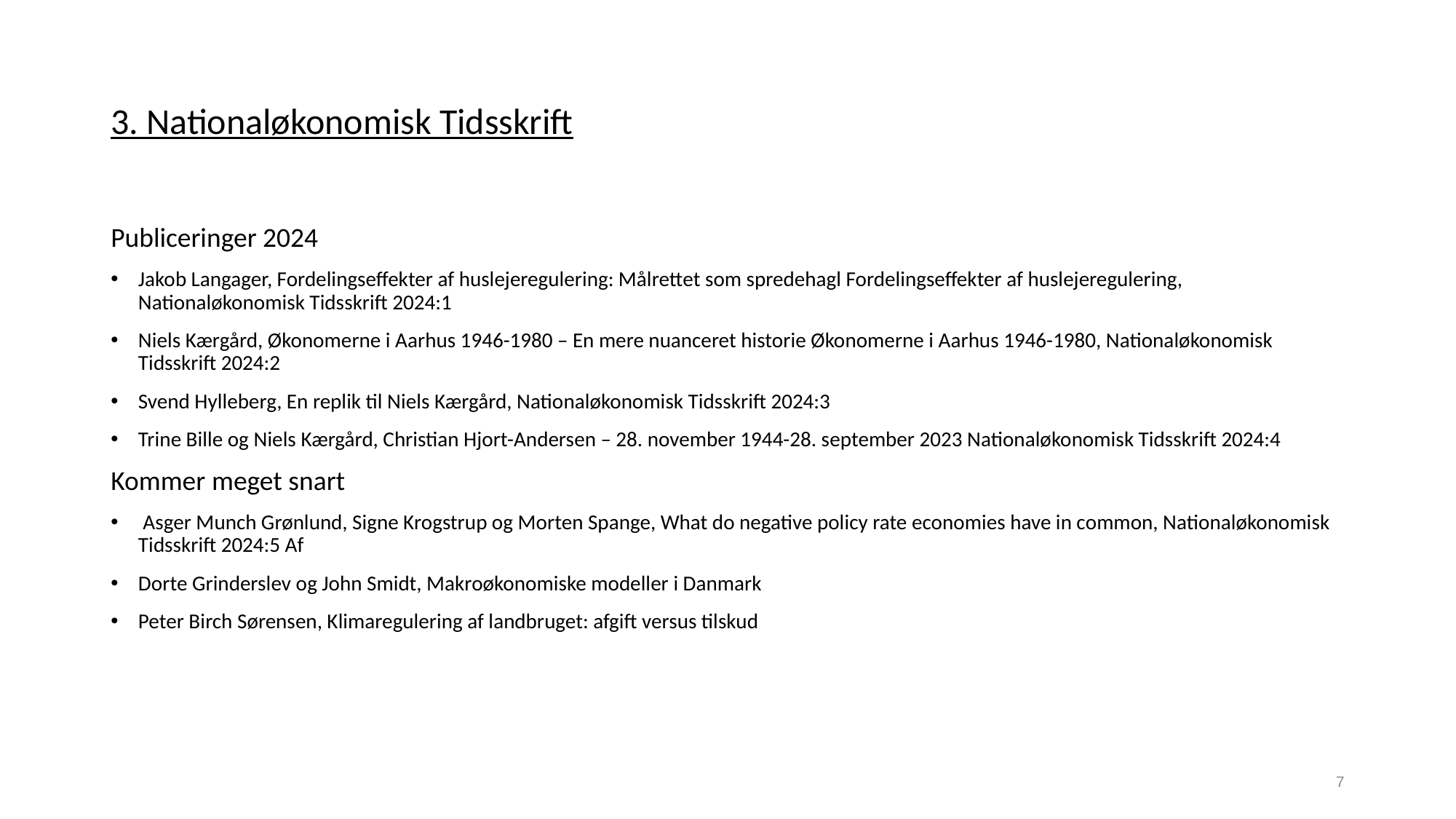

# 3. Nationaløkonomisk Tidsskrift
Publiceringer 2024
Jakob Langager, Fordelingseffekter af huslejeregulering: Målrettet som spredehagl Fordelingseffekter af huslejeregulering, Nationaløkonomisk Tidsskrift 2024:1
Niels Kærgård, Økonomerne i Aarhus 1946-1980 – En mere nuanceret historie Økonomerne i Aarhus 1946-1980, Nationaløkonomisk Tidsskrift 2024:2
Svend Hylleberg, En replik til Niels Kærgård, Nationaløkonomisk Tidsskrift 2024:3
Trine Bille og Niels Kærgård, Christian Hjort-Andersen – 28. november 1944-28. september 2023 Nationaløkonomisk Tidsskrift 2024:4
Kommer meget snart
 Asger Munch Grønlund, Signe Krogstrup og Morten Spange, What do negative policy rate economies have in common, Nationaløkonomisk Tidsskrift 2024:5 Af
Dorte Grinderslev og John Smidt, Makroøkonomiske modeller i Danmark
Peter Birch Sørensen, Klimaregulering af landbruget: afgift versus tilskud

7